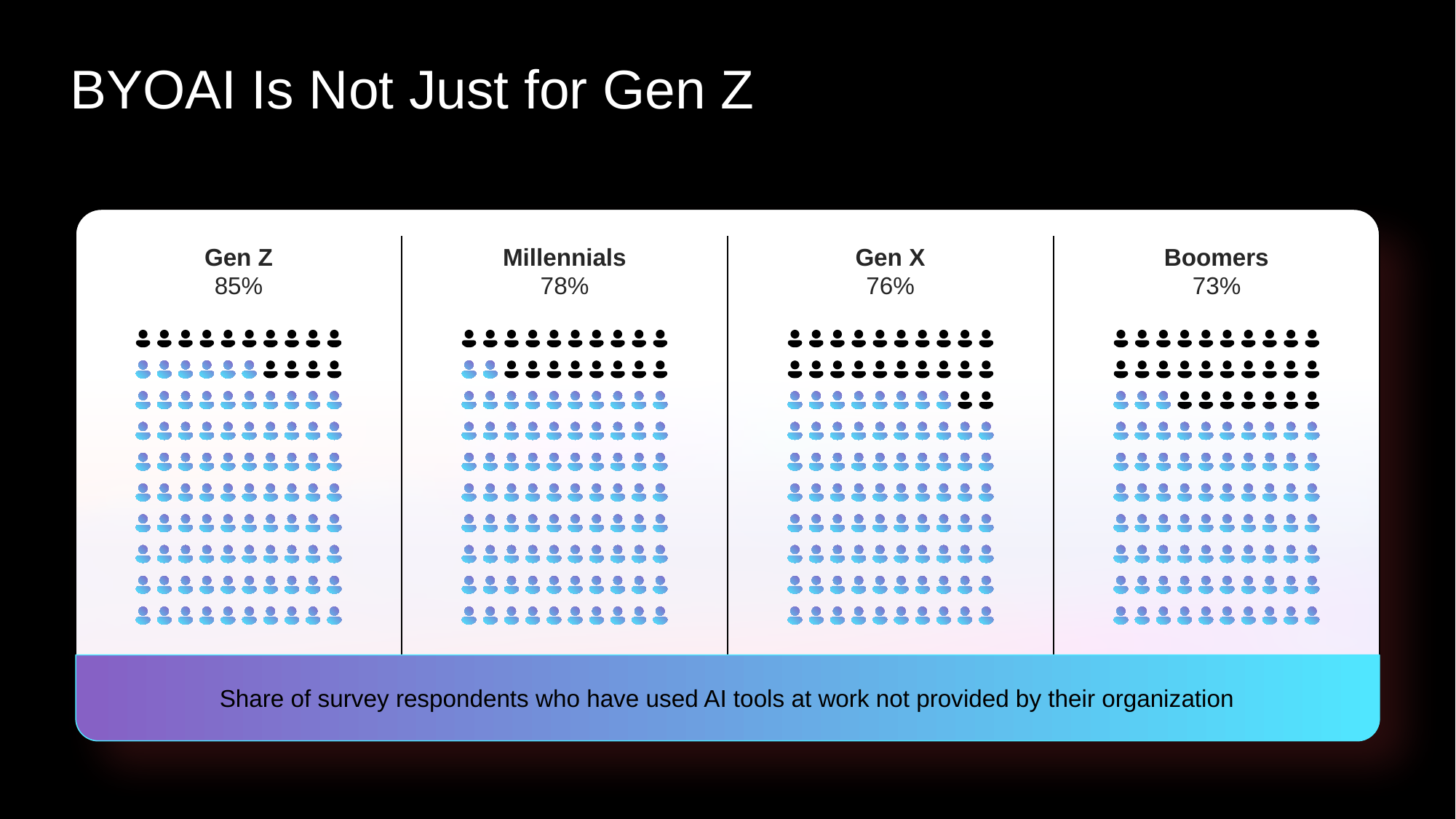

# BYOAI Is Not Just for Gen Z
Employees across every age group are bringing their own AI tools to work

Gen Z
85%

Millennials
78%
Gen X
76%
Boomers
73%

Share of survey respondents who have used AI tools at work not provided by their organization